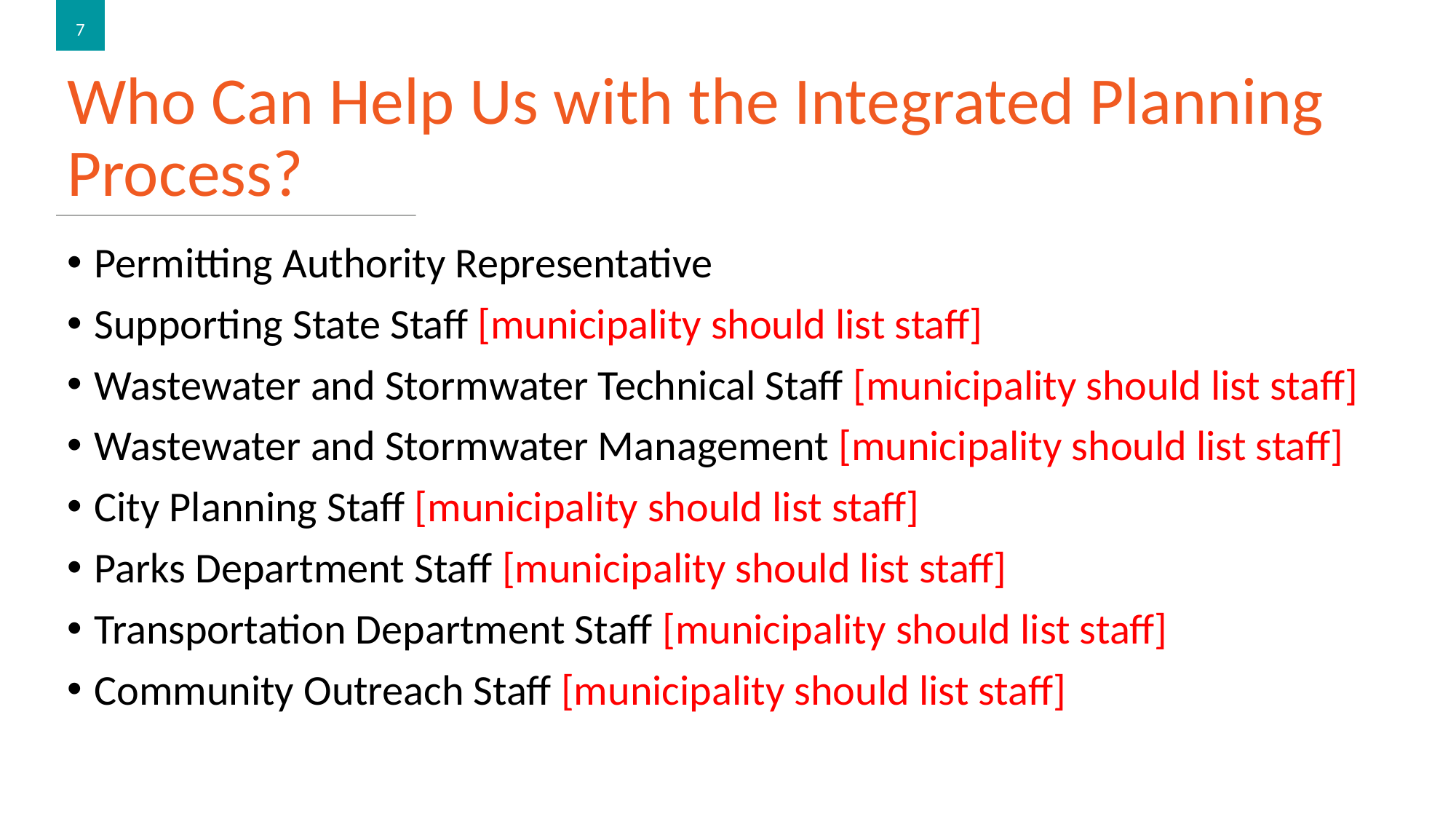

7
# Who Can Help Us with the Integrated Planning Process?
Permitting Authority Representative
Supporting State Staff [municipality should list staff]
Wastewater and Stormwater Technical Staff [municipality should list staff]
Wastewater and Stormwater Management [municipality should list staff]
City Planning Staff [municipality should list staff]
Parks Department Staff [municipality should list staff]
Transportation Department Staff [municipality should list staff]
Community Outreach Staff [municipality should list staff]